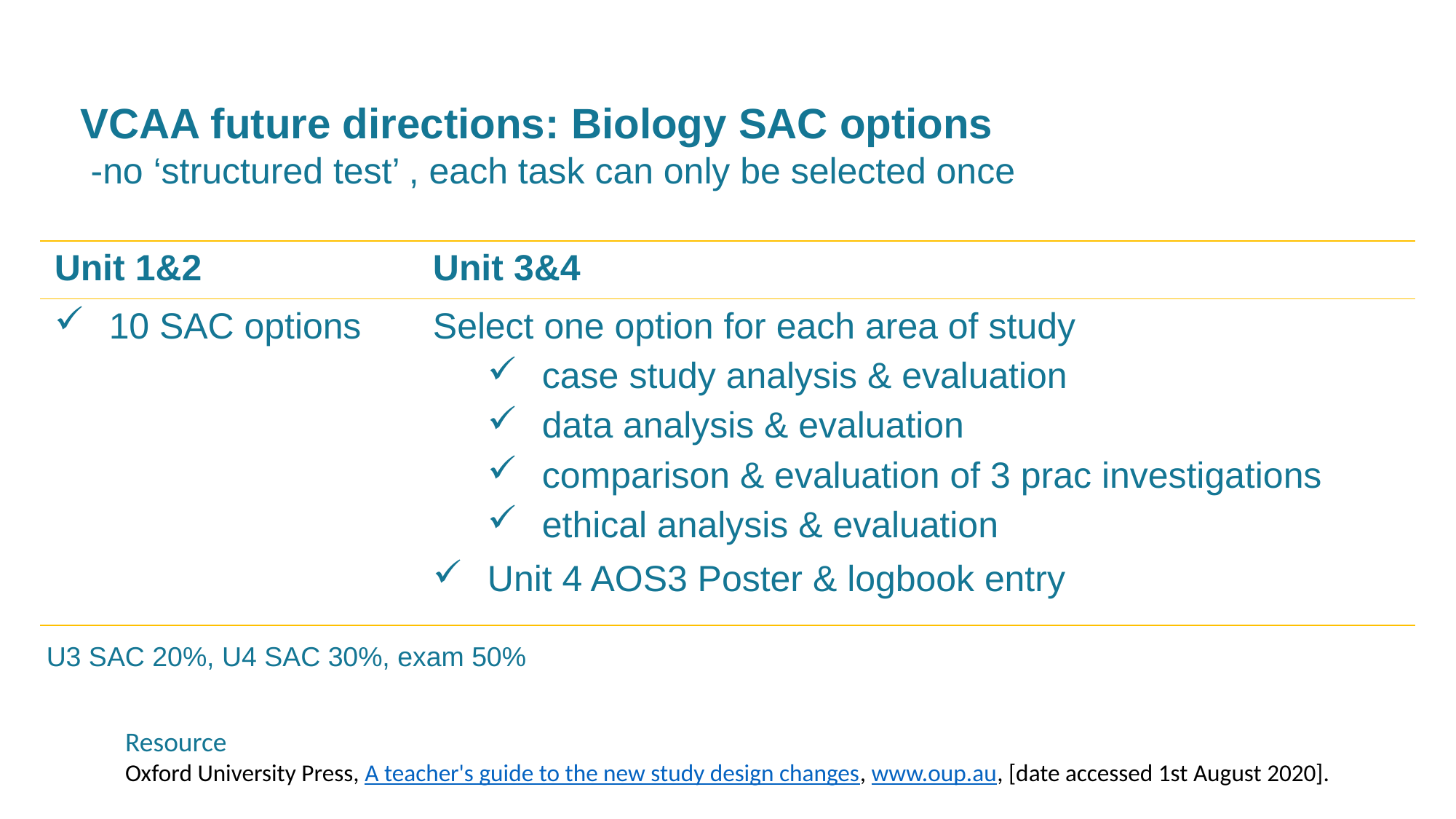

VCAA future directions: Biology SAC options
 -no ‘structured test’ , each task can only be selected once

| Unit 1&2 | Unit 3&4 |
| --- | --- |
| 10 SAC options | Select one option for each area of study case study analysis & evaluation data analysis & evaluation comparison & evaluation of 3 prac investigations ethical analysis & evaluation Unit 4 AOS3 Poster & logbook entry |
U3 SAC 20%, U4 SAC 30%, exam 50%

Resource
Oxford University Press, A teacher's guide to the new study design changes, www.oup.au, [date accessed 1st August 2020].